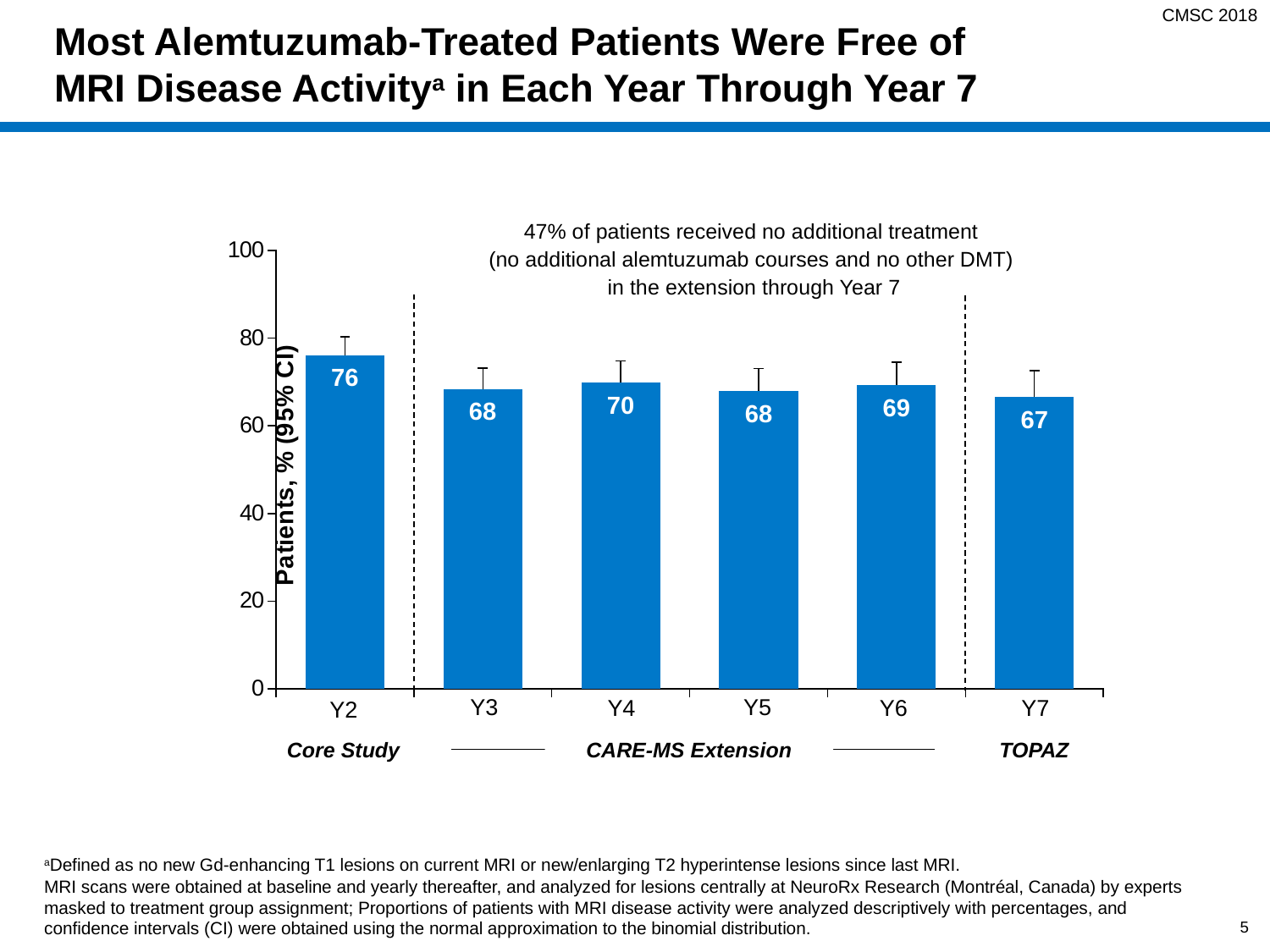

CMSC 2018
# Most Alemtuzumab-Treated Patients Were Free of MRI Disease Activitya in Each Year Through Year 7
47% of patients received no additional treatment
(no additional alemtuzumab courses and no other DMT)
in the extension through Year 7

### Chart

| Category |  |
|---|---|
| Y2 | 76.119 |
| Y3 | 68.421 |
| Y4 | 69.94 |
| Y5 | 68.0 |
| Y6 | 69.401 |
| Y7 | 66.667 |
76
70
69
68
68
67
Y5
Y3
Y6
Y4
Y2
Y7
CARE-MS Extension
Core Study
TOPAZ

aDefined as no new Gd-enhancing T1 lesions on current MRI or new/enlarging T2 hyperintense lesions since last MRI.
MRI scans were obtained at baseline and yearly thereafter, and analyzed for lesions centrally at NeuroRx Research (Montréal, Canada) by experts masked to treatment group assignment; Proportions of patients with MRI disease activity were analyzed descriptively with percentages, and confidence intervals (CI) were obtained using the normal approximation to the binomial distribution.
5